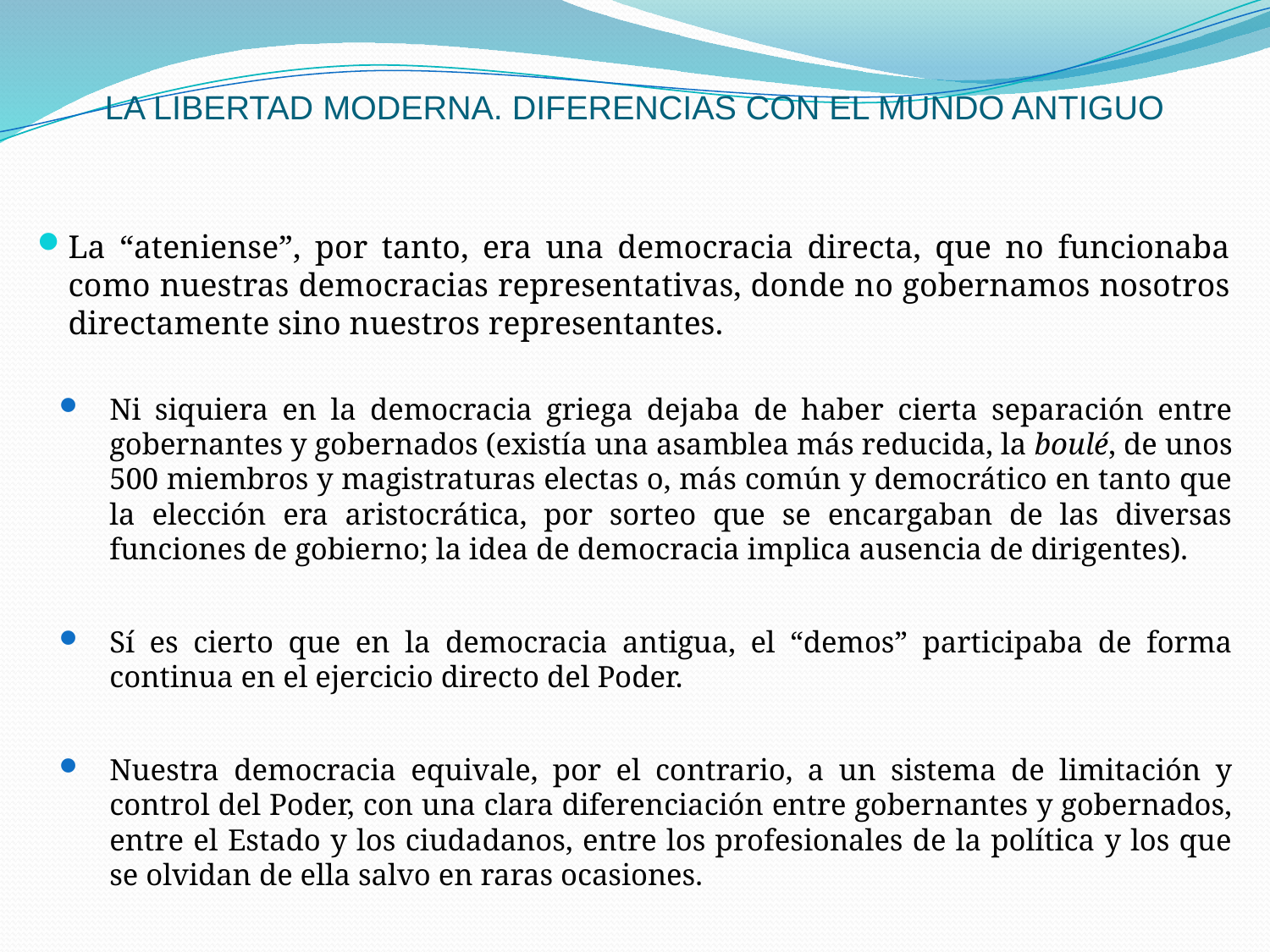

# LA LIBERTAD MODERNA. DIFERENCIAS CON EL MUNDO ANTIGUO

La “ateniense”, por tanto, era una democracia directa, que no funcionaba como nuestras democracias representativas, donde no gobernamos nosotros directamente sino nuestros representantes.

Ni siquiera en la democracia griega dejaba de haber cierta separación entre gobernantes y gobernados (existía una asamblea más reducida, la boulé, de unos 500 miembros y magistraturas electas o, más común y democrático en tanto que la elección era aristocrática, por sorteo que se encargaban de las diversas funciones de gobierno; la idea de democracia implica ausencia de dirigentes).

Sí es cierto que en la democracia antigua, el “demos” participaba de forma continua en el ejercicio directo del Poder.

Nuestra democracia equivale, por el contrario, a un sistema de limitación y control del Poder, con una clara diferenciación entre gobernantes y gobernados, entre el Estado y los ciudadanos, entre los profesionales de la política y los que se olvidan de ella salvo en raras ocasiones.